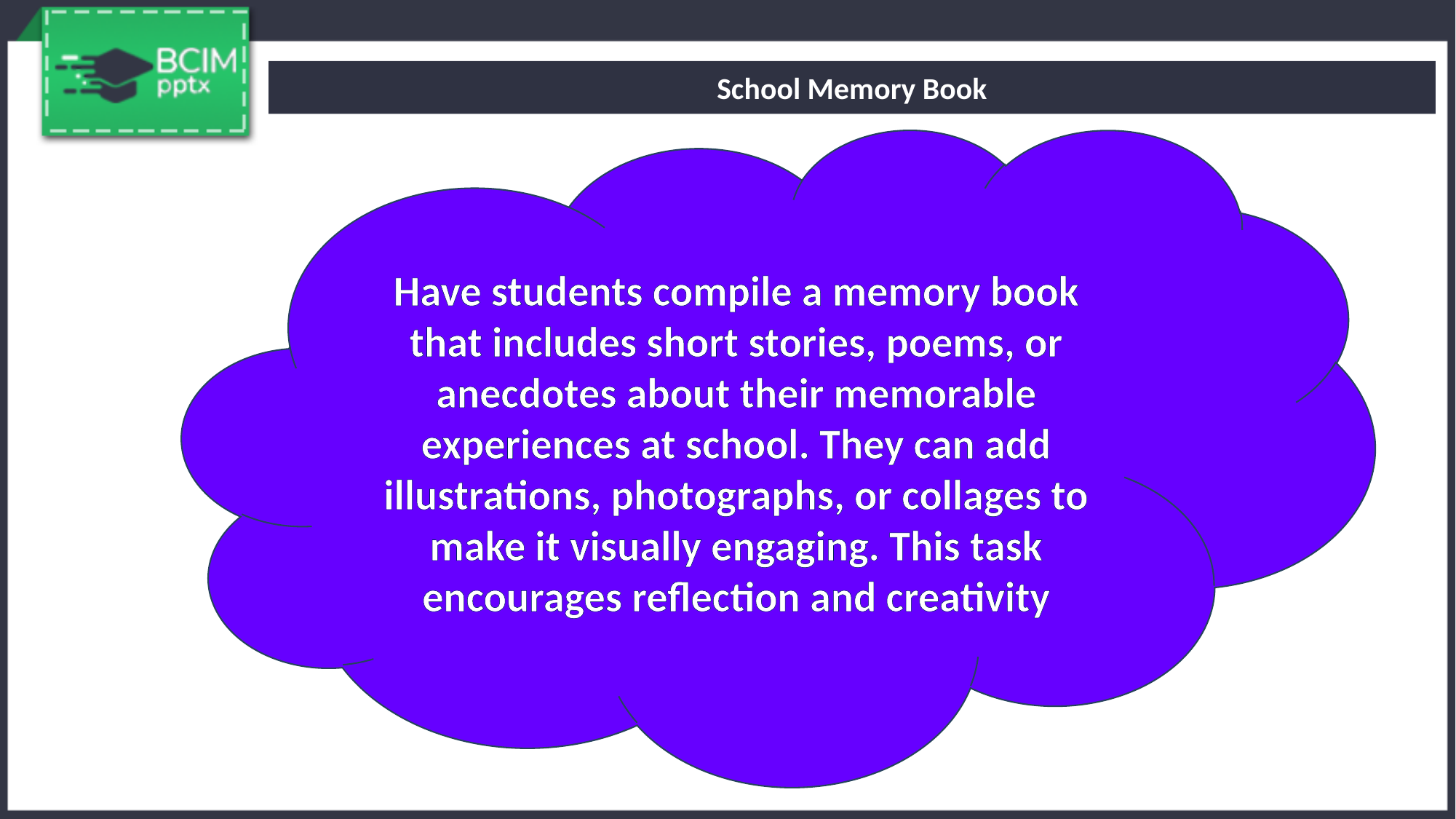

School Memory Book
Have students compile a memory book that includes short stories, poems, or anecdotes about their memorable experiences at school. They can add illustrations, photographs, or collages to make it visually engaging. This task encourages reflection and creativity